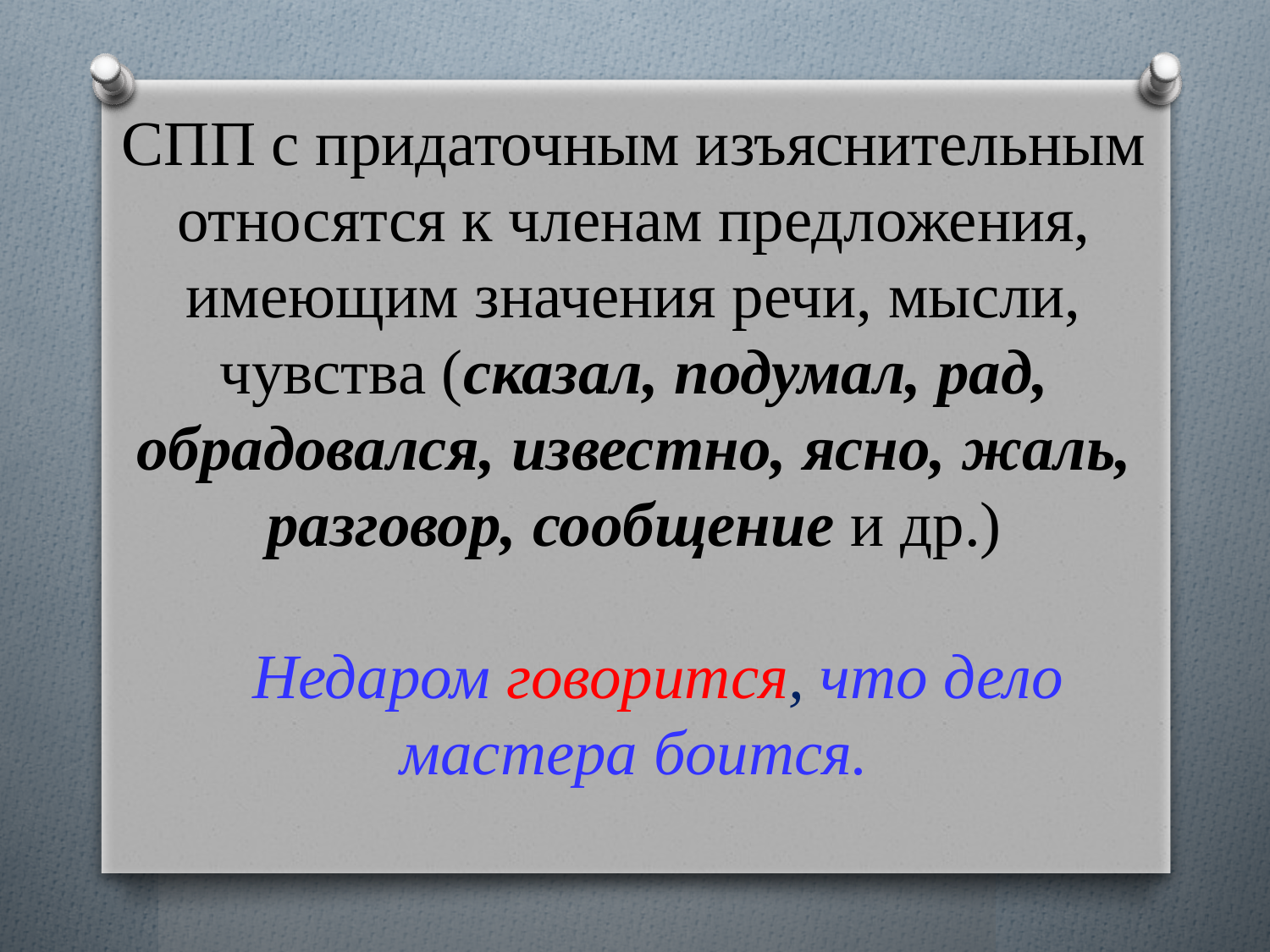

# СПП с придаточным изъяснительным относятся к членам предложения, имеющим значения речи, мысли, чувства (сказал, подумал, рад, обрадовался, известно, ясно, жаль, разговор, сообщение и др.) Недаром говорится, что дело мастера боится.